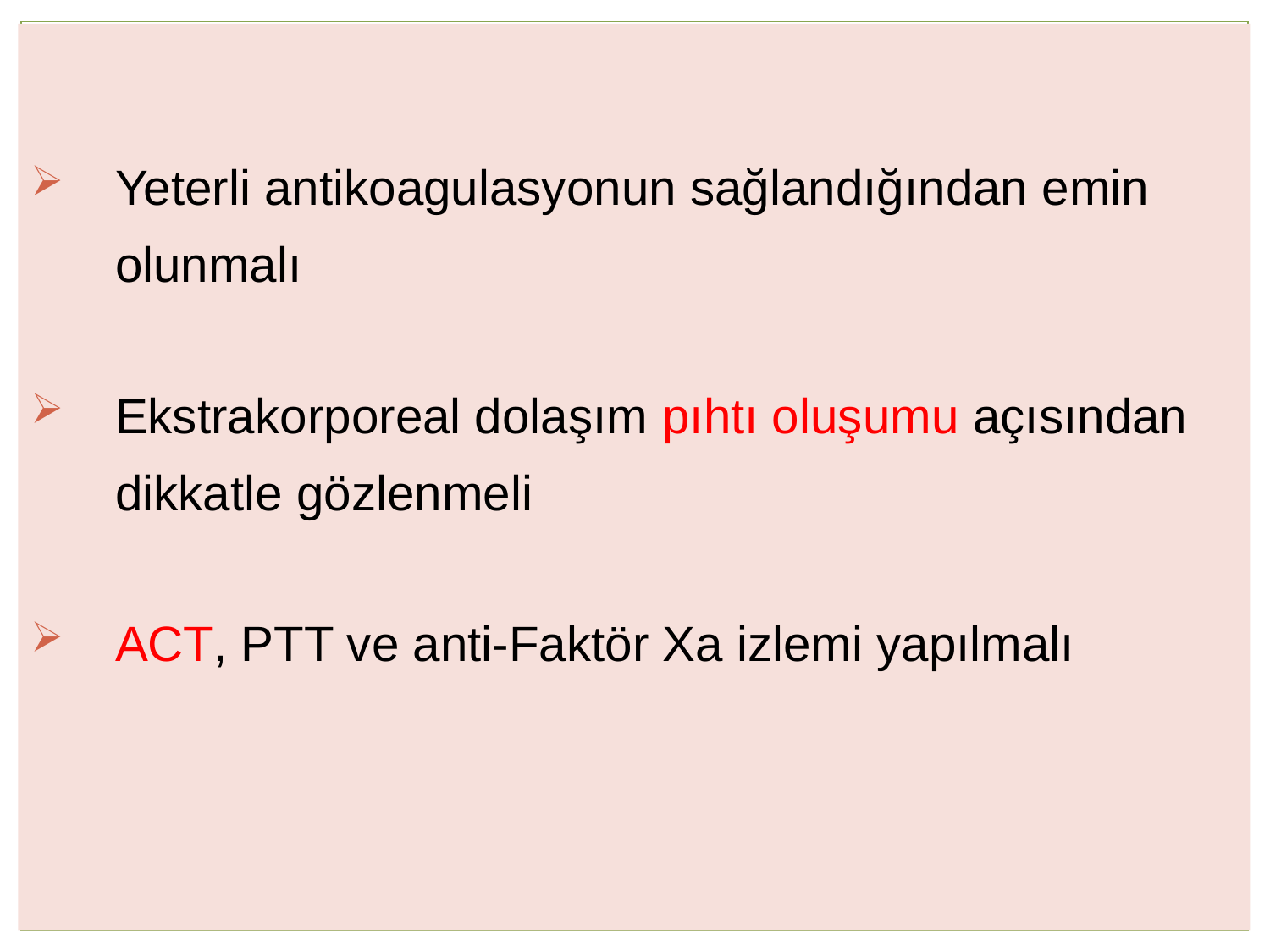

Yeterli antikoagulasyonun sağlandığından emin olunmalı

Ekstrakorporeal dolaşım pıhtı oluşumu açısından dikkatle gözlenmeli

ACT, PTT ve anti-Faktör Xa izlemi yapılmalı